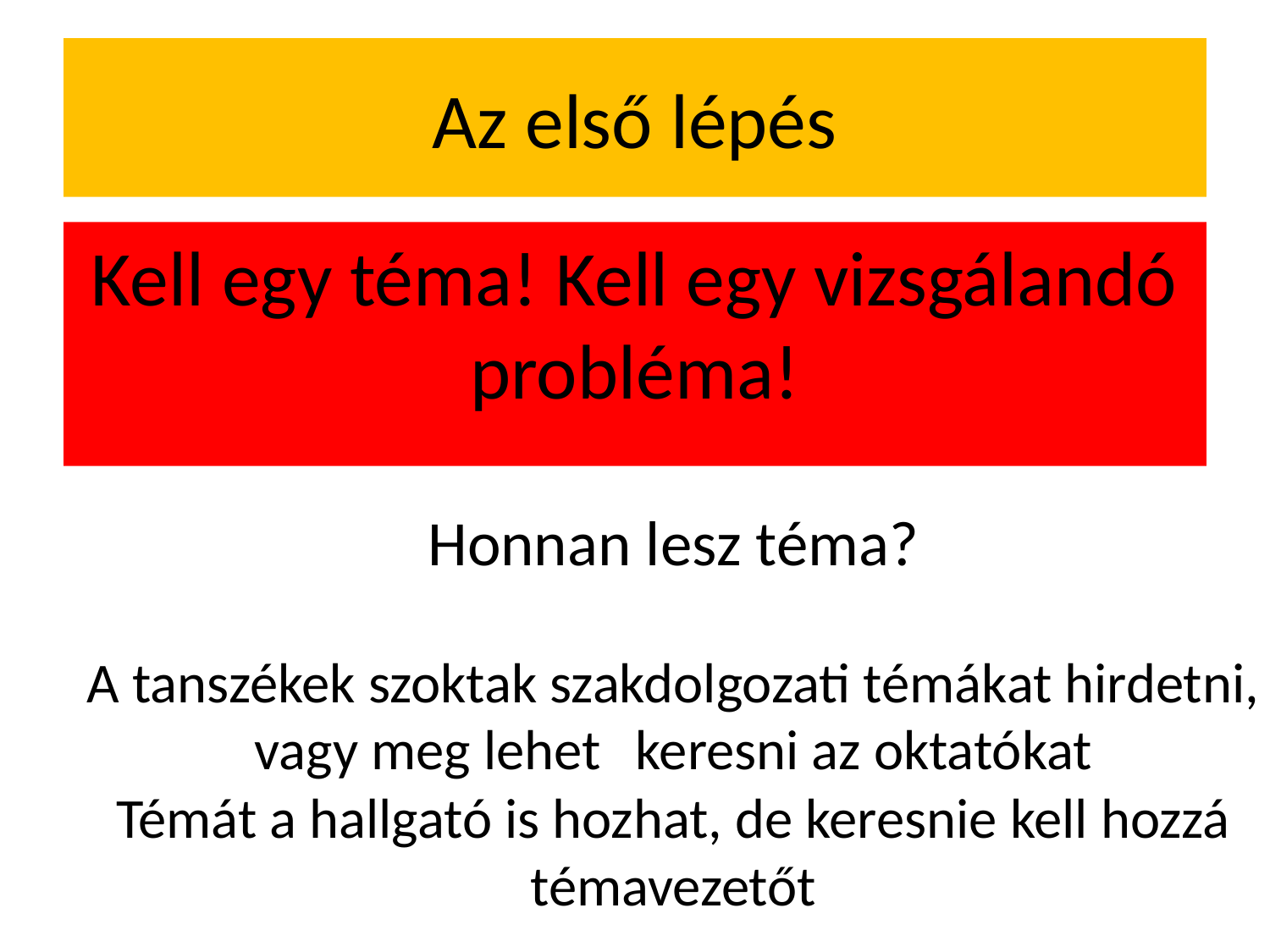

# Az első lépés
Kell egy téma! Kell egy vizsgálandó probléma!
Honnan lesz téma?

A tanszékek szoktak szakdolgozati témákat hirdetni, vagy meg lehet 	keresni az oktatókat
Témát a hallgató is hozhat, de keresnie kell hozzá témavezetőt